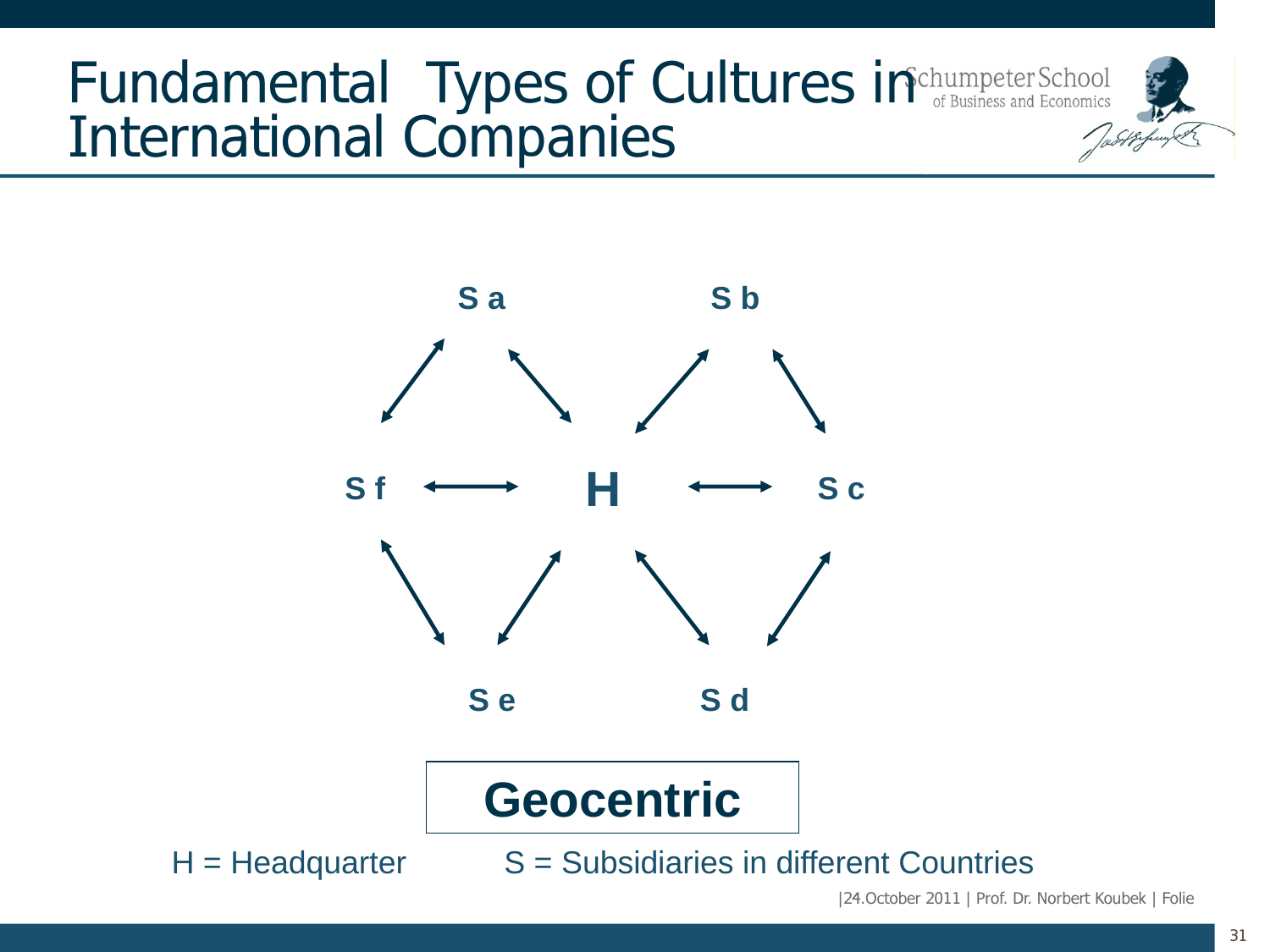

# Fundamental  Types of Cultures in International Companies
S a
S b

H
S f
S c

S e
S d

Geocentric
H = Headquarter           S = Subsidiaries in different Countries
|24.October 2011 | Prof. Dr. Norbert Koubek | Folie
31